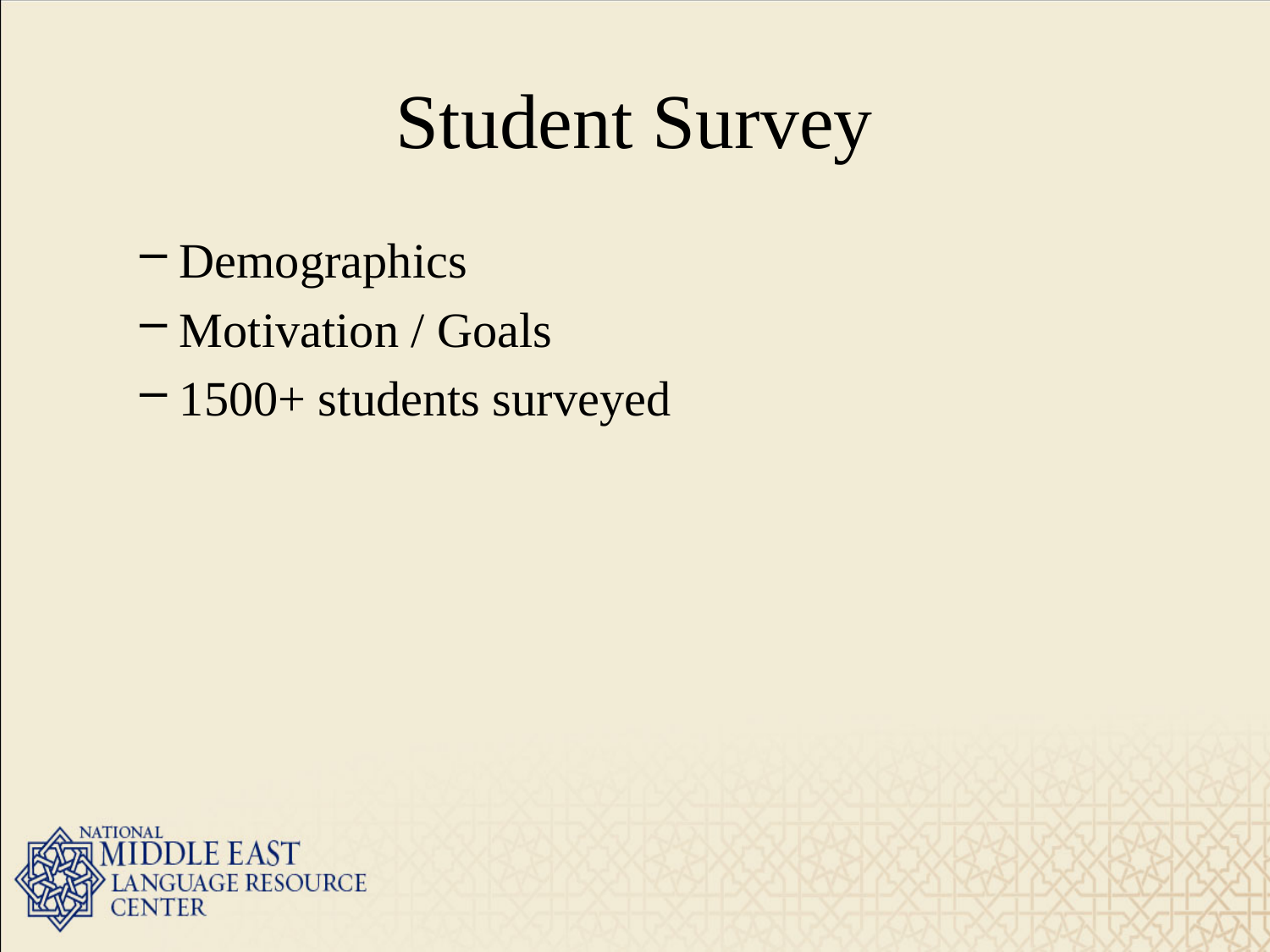

# Student Survey
Demographics
Motivation / Goals
1500+ students surveyed